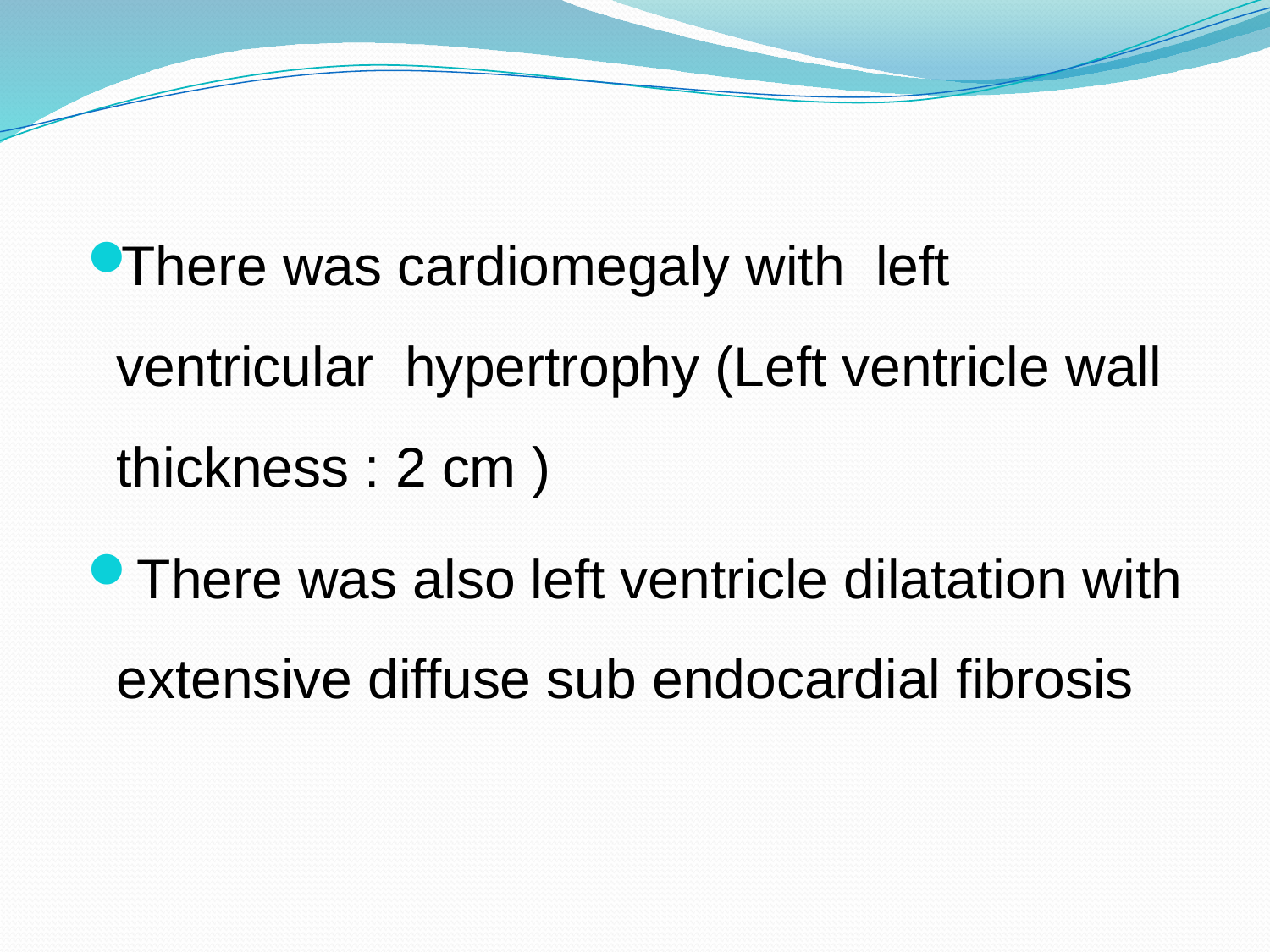

There was cardiomegaly with  left ventricular  hypertrophy (Left ventricle wall thickness : 2 cm )
 There was also left ventricle dilatation with extensive diffuse sub endocardial fibrosis